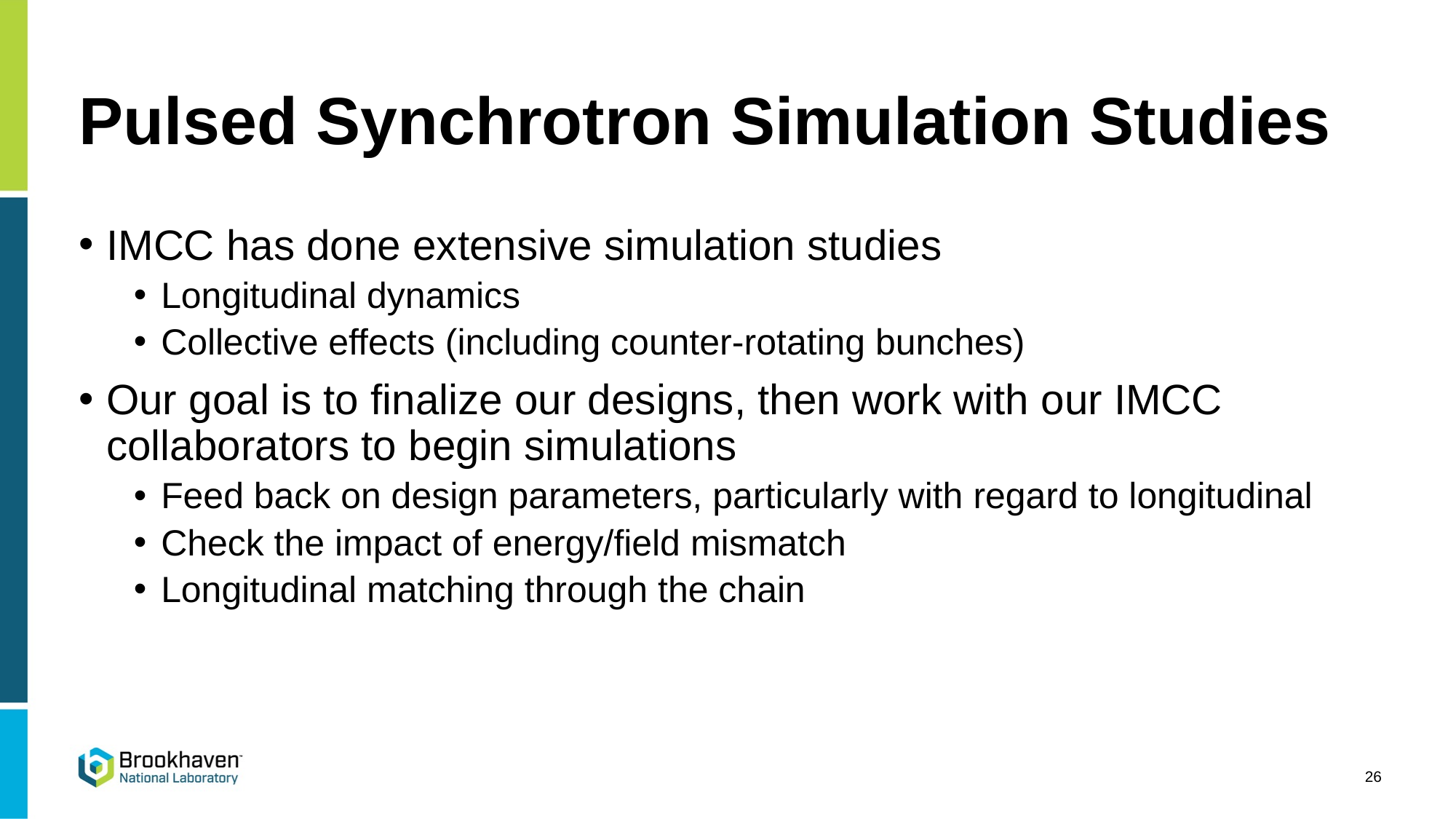

# Pulsed Synchrotron Simulation Studies
IMCC has done extensive simulation studies
Longitudinal dynamics
Collective effects (including counter-rotating bunches)
Our goal is to finalize our designs, then work with our IMCC collaborators to begin simulations
Feed back on design parameters, particularly with regard to longitudinal
Check the impact of energy/field mismatch
Longitudinal matching through the chain
26